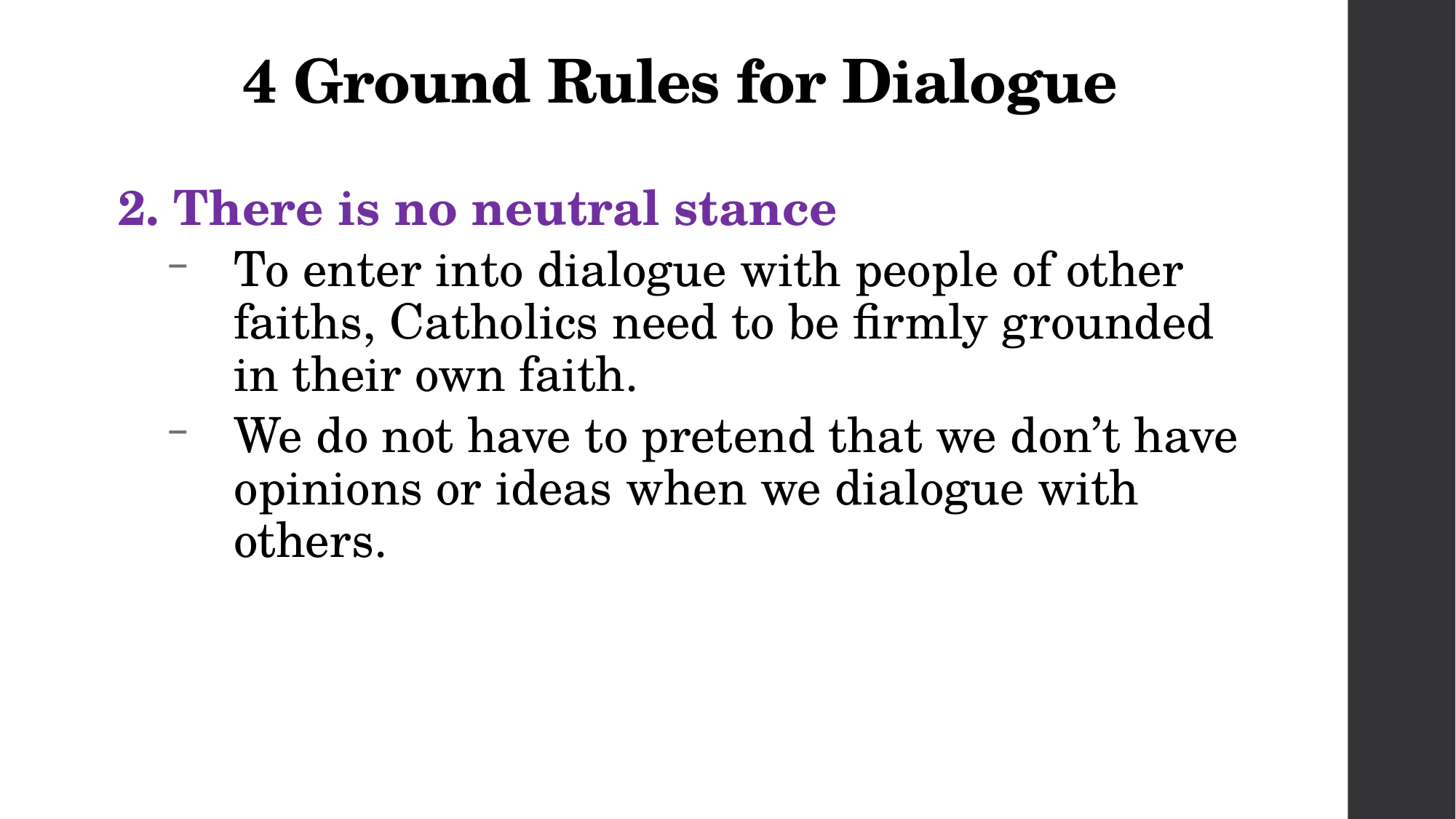

# 4 Ground Rules for Dialogue
2. There is no neutral stance
To enter into dialogue with people of other faiths, Catholics need to be firmly grounded in their own faith.
We do not have to pretend that we don’t have opinions or ideas when we dialogue with others.